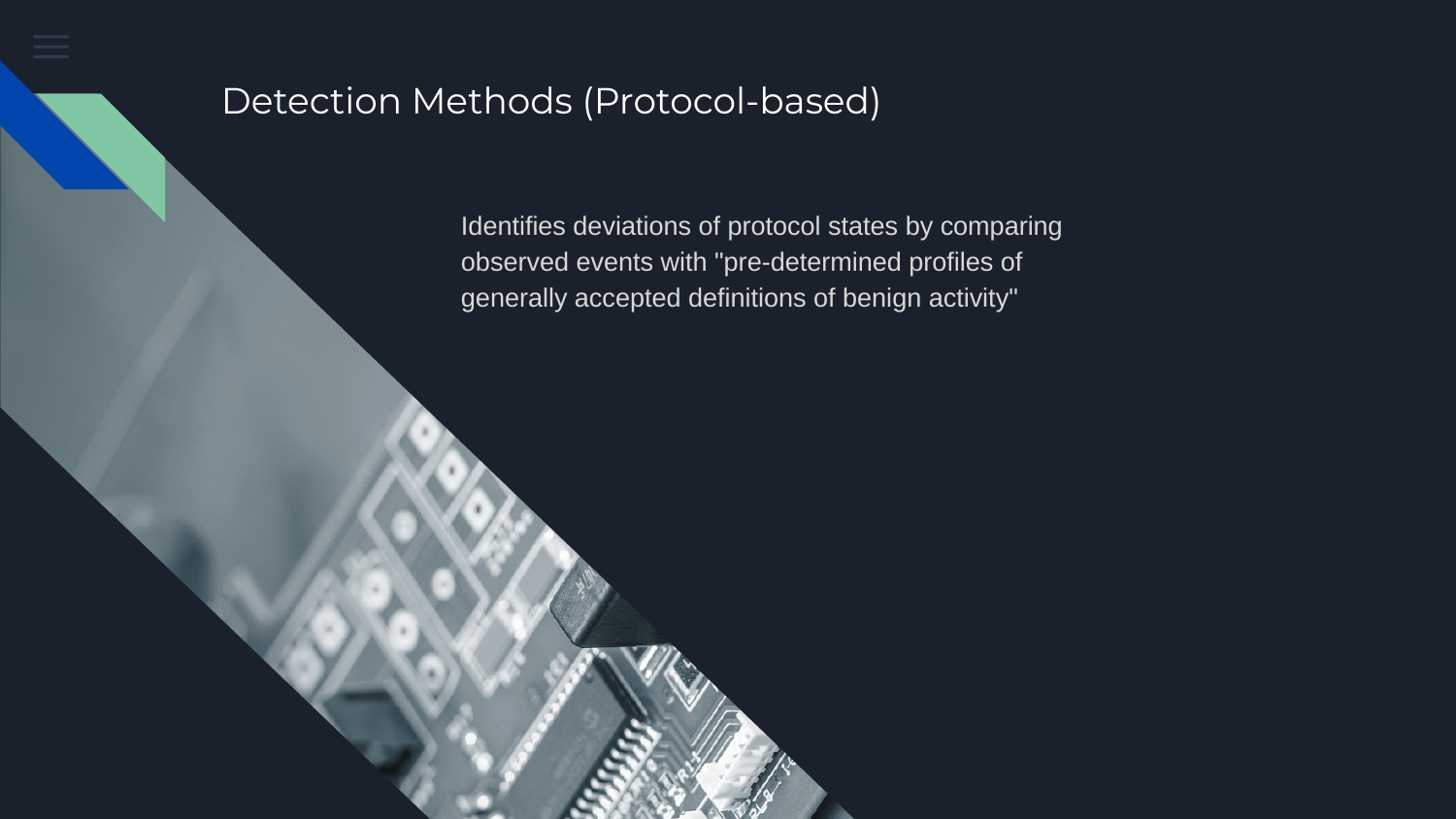

# Detection Methods (Protocol-based)
Identifies deviations of protocol states by comparing observed events with "pre-determined profiles of generally accepted definitions of benign activity"